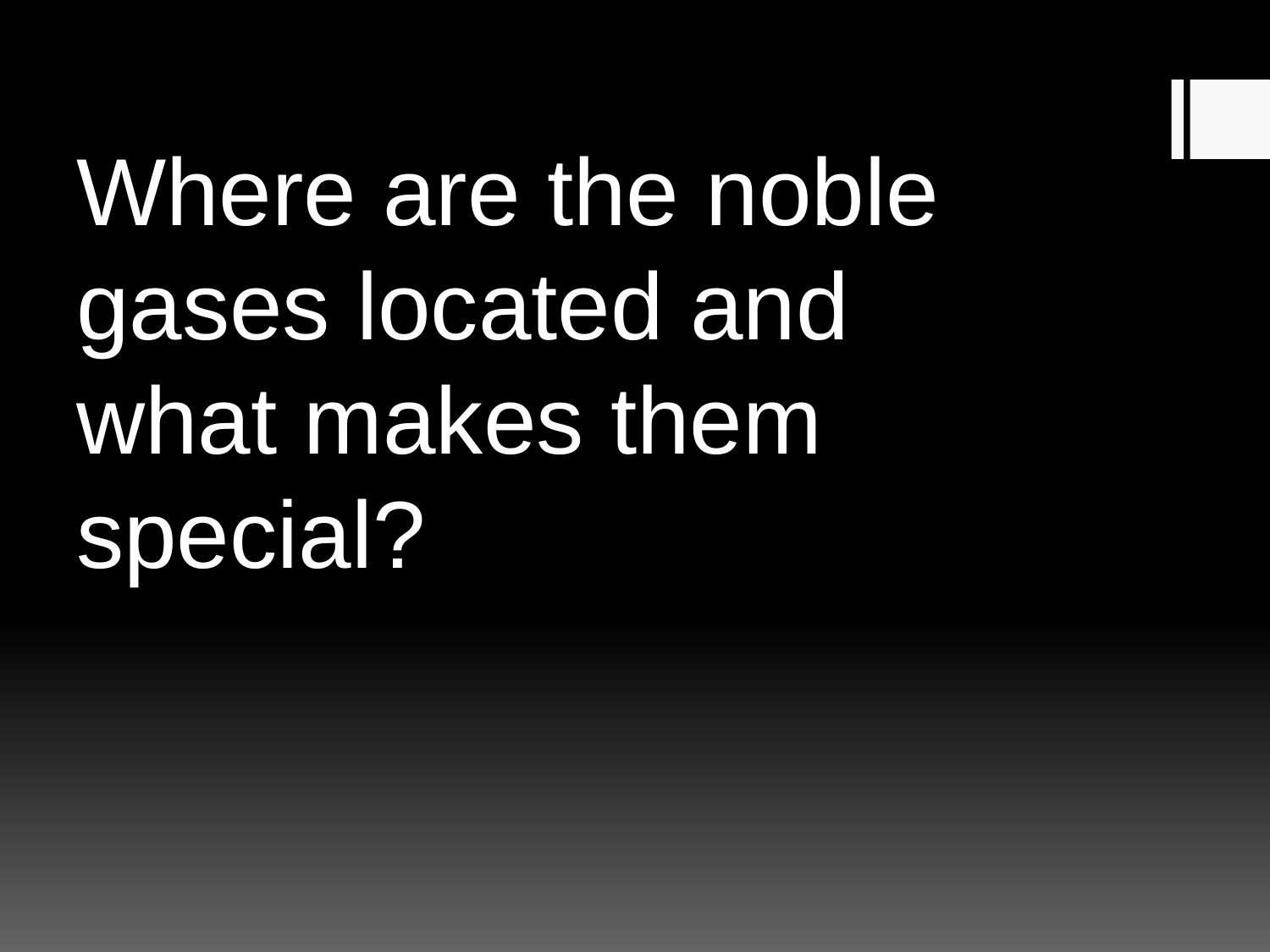

Where are the noble gases located and what makes them special?